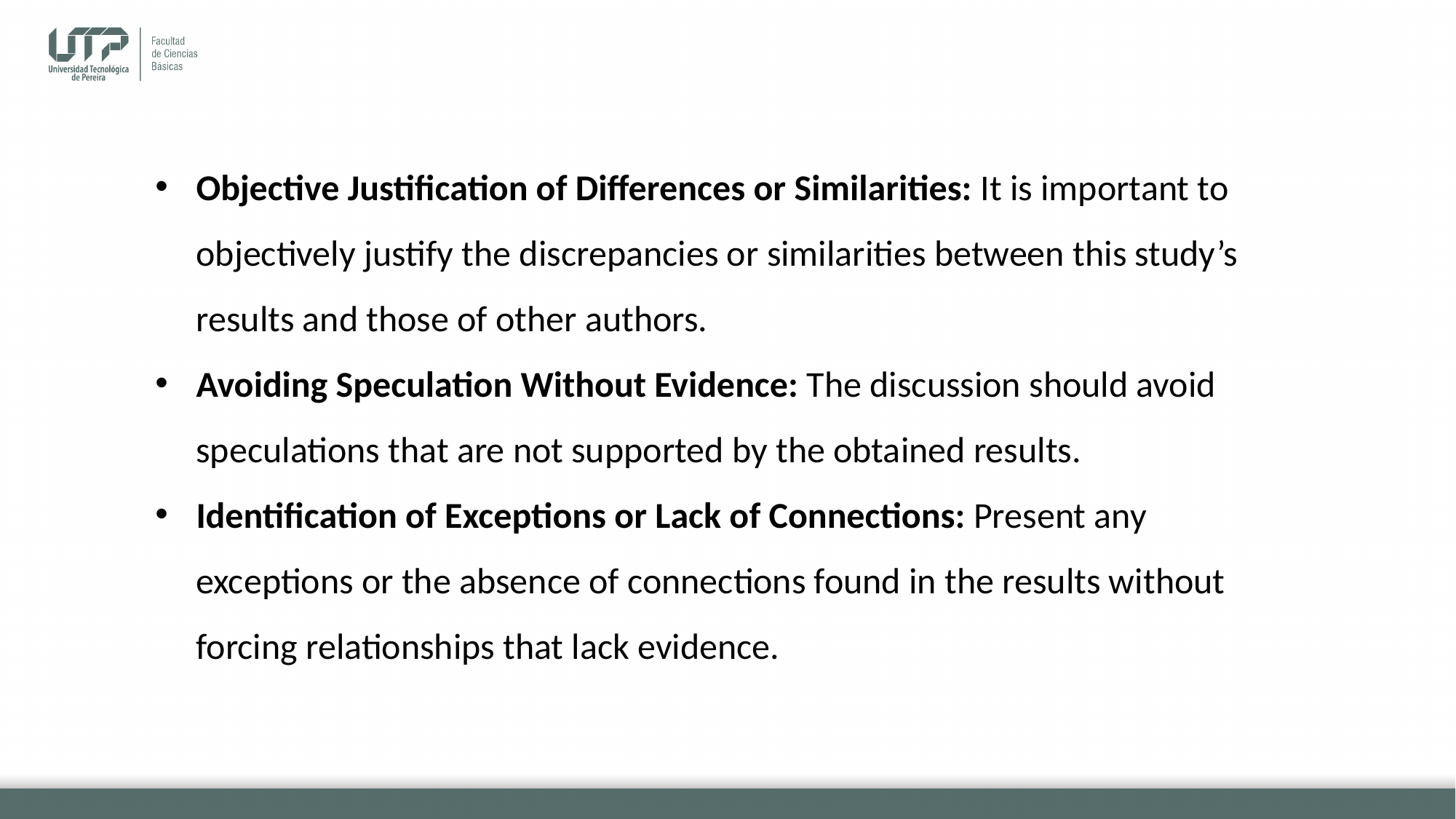

Objective Justification of Differences or Similarities: It is important to objectively justify the discrepancies or similarities between this study’s results and those of other authors.
Avoiding Speculation Without Evidence: The discussion should avoid speculations that are not supported by the obtained results.
Identification of Exceptions or Lack of Connections: Present any exceptions or the absence of connections found in the results without forcing relationships that lack evidence.